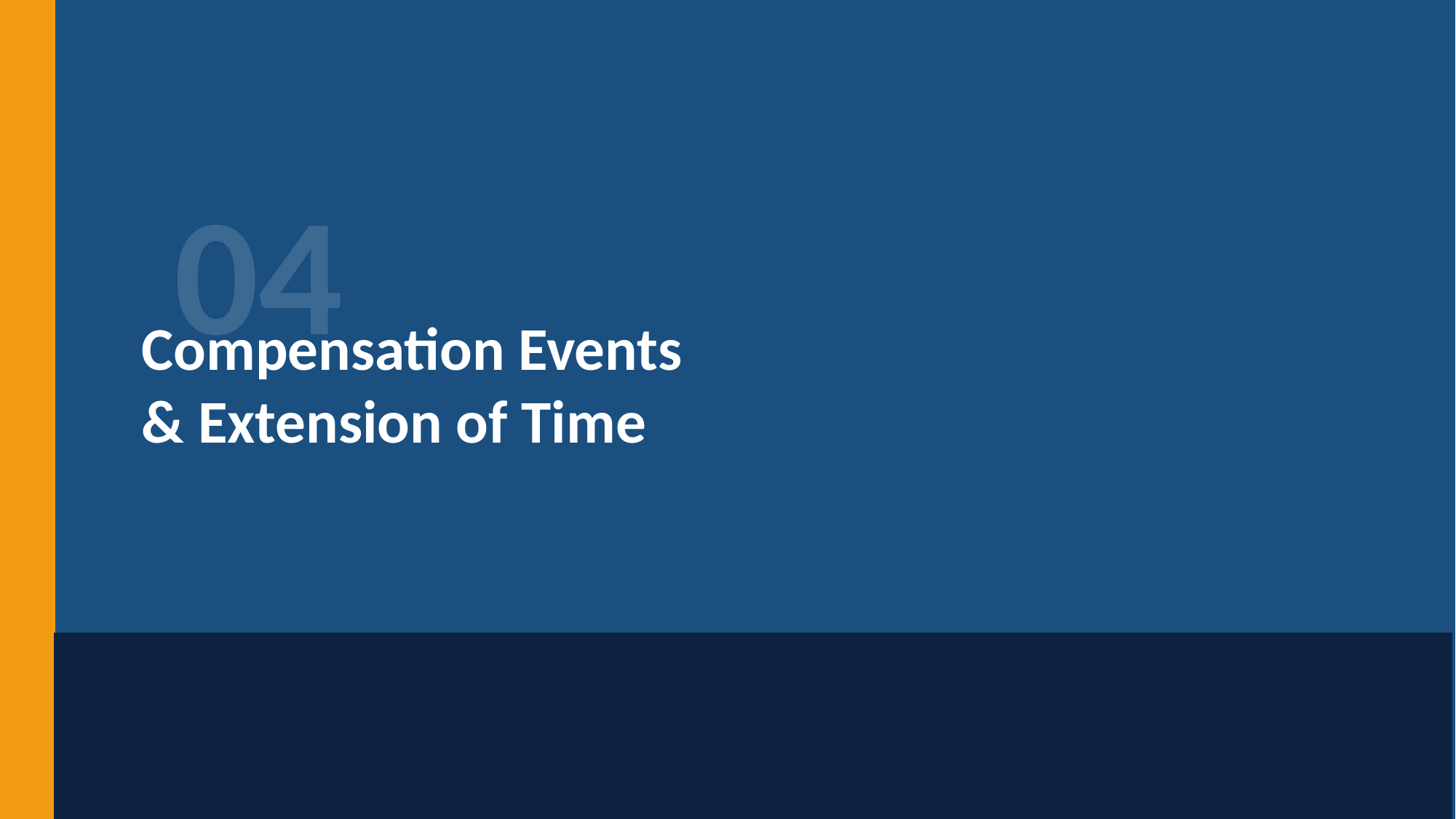

04
Compensation Events
& Extension of Time